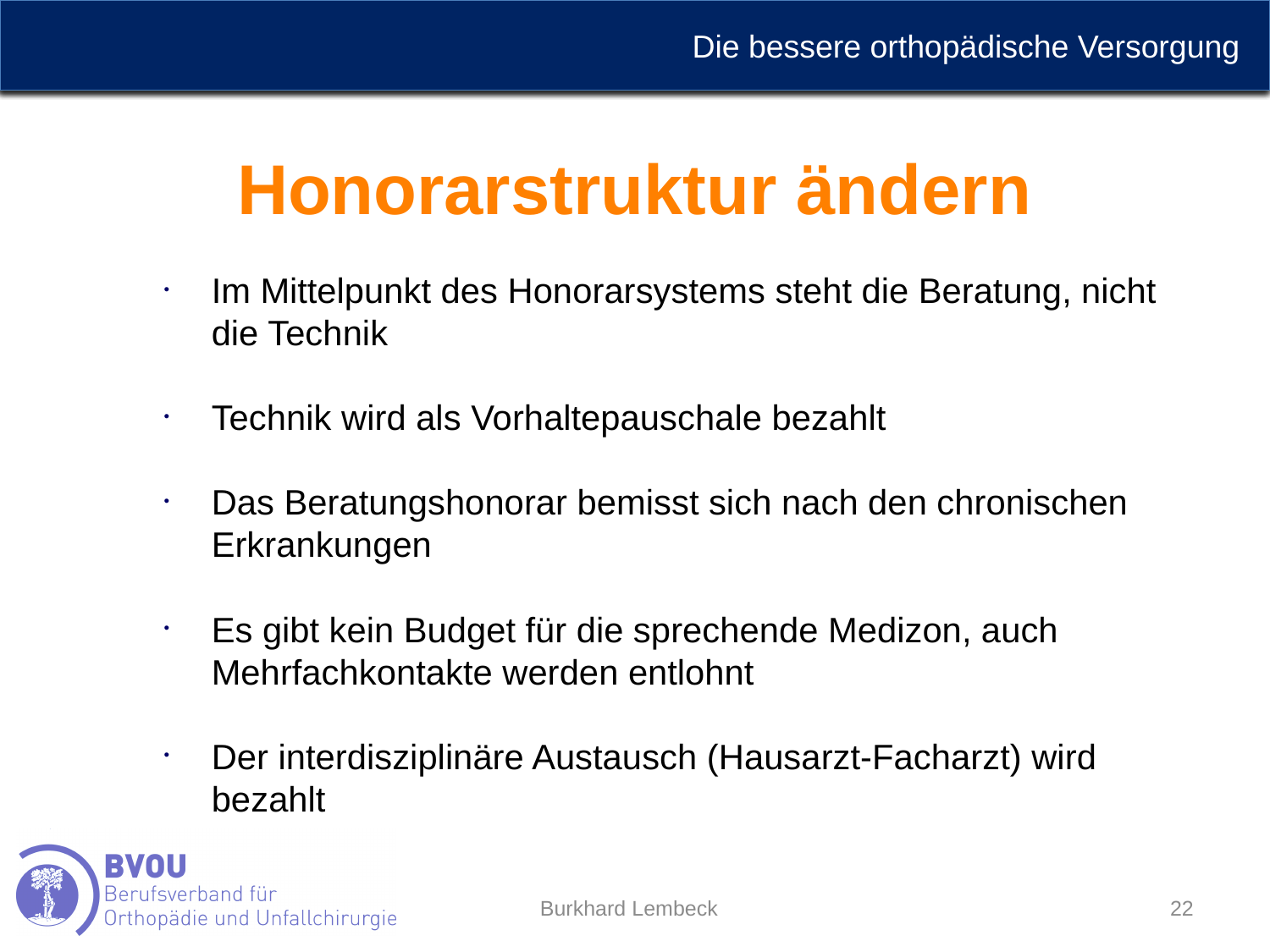

Honorarstruktur ändern
Im Mittelpunkt des Honorarsystems steht die Beratung, nicht die Technik

Technik wird als Vorhaltepauschale bezahlt

Das Beratungshonorar bemisst sich nach den chronischen Erkrankungen

Es gibt kein Budget für die sprechende Medizon, auch Mehrfachkontakte werden entlohnt

Der interdisziplinäre Austausch (Hausarzt-Facharzt) wird bezahlt

Burkhard Lembeck
22